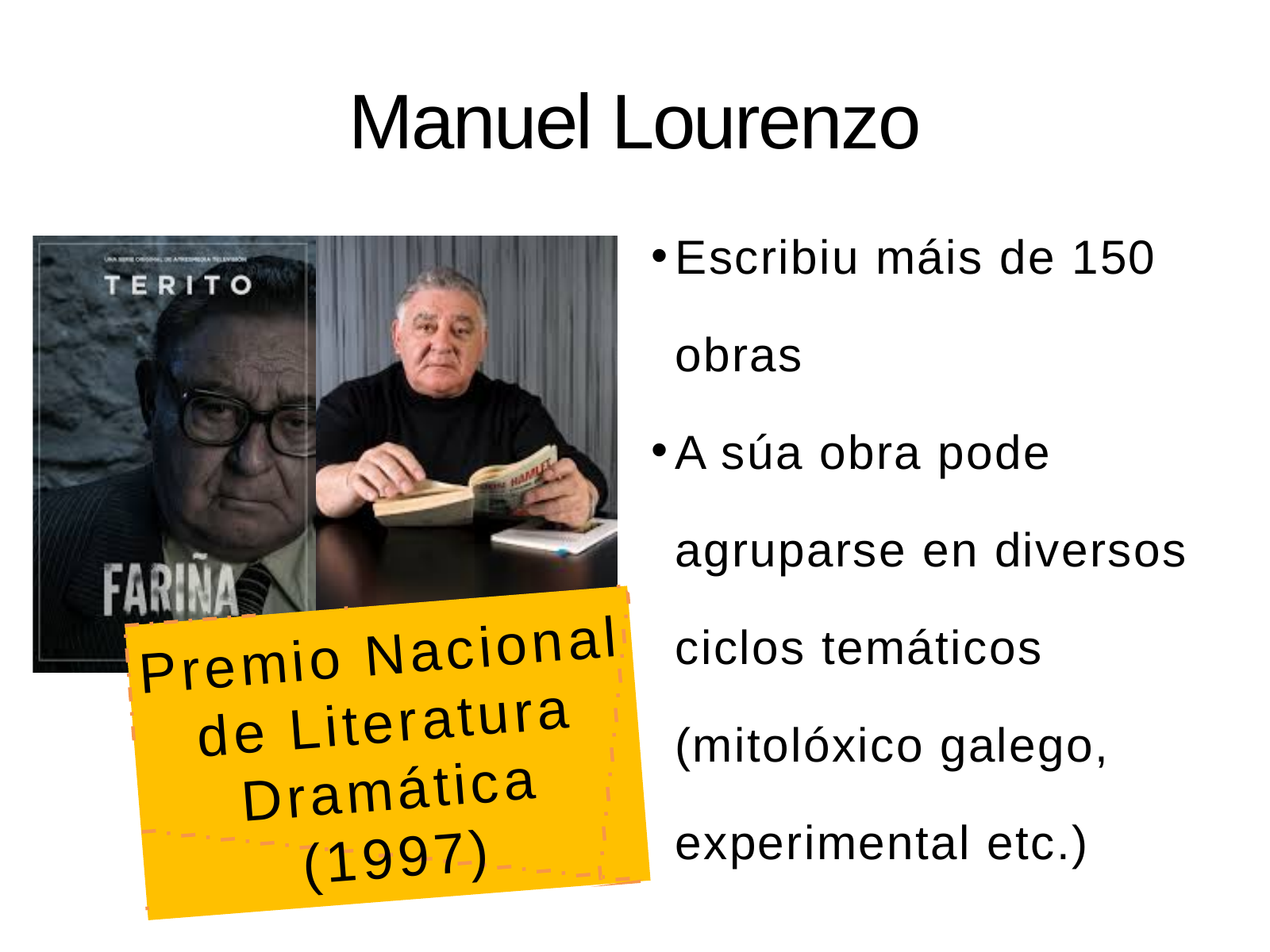

Manuel Lourenzo
Escribiu máis de 150 obras
A súa obra pode agruparse en diversos ciclos temáticos (mitolóxico galego, experimental etc.)

Premio Nacional de Literatura Dramática (1997)